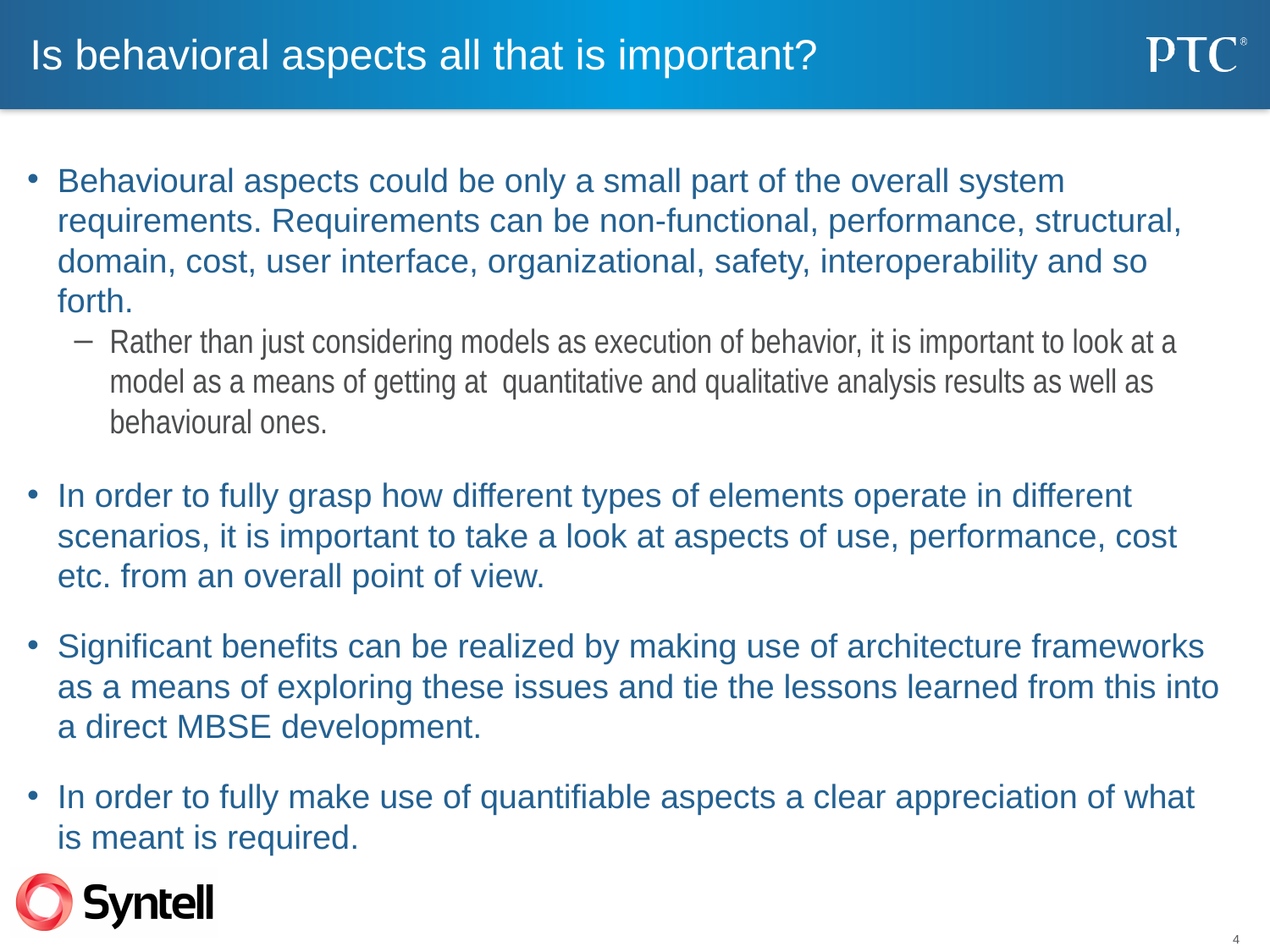

# Is behavioral aspects all that is important?
Behavioural aspects could be only a small part of the overall system requirements. Requirements can be non-functional, performance, structural, domain, cost, user interface, organizational, safety, interoperability and so forth.
Rather than just considering models as execution of behavior, it is important to look at a model as a means of getting at  quantitative and qualitative analysis results as well as behavioural ones.
In order to fully grasp how different types of elements operate in different scenarios, it is important to take a look at aspects of use, performance, cost etc. from an overall point of view.
Significant benefits can be realized by making use of architecture frameworks as a means of exploring these issues and tie the lessons learned from this into a direct MBSE development.
In order to fully make use of quantifiable aspects a clear appreciation of what is meant is required.